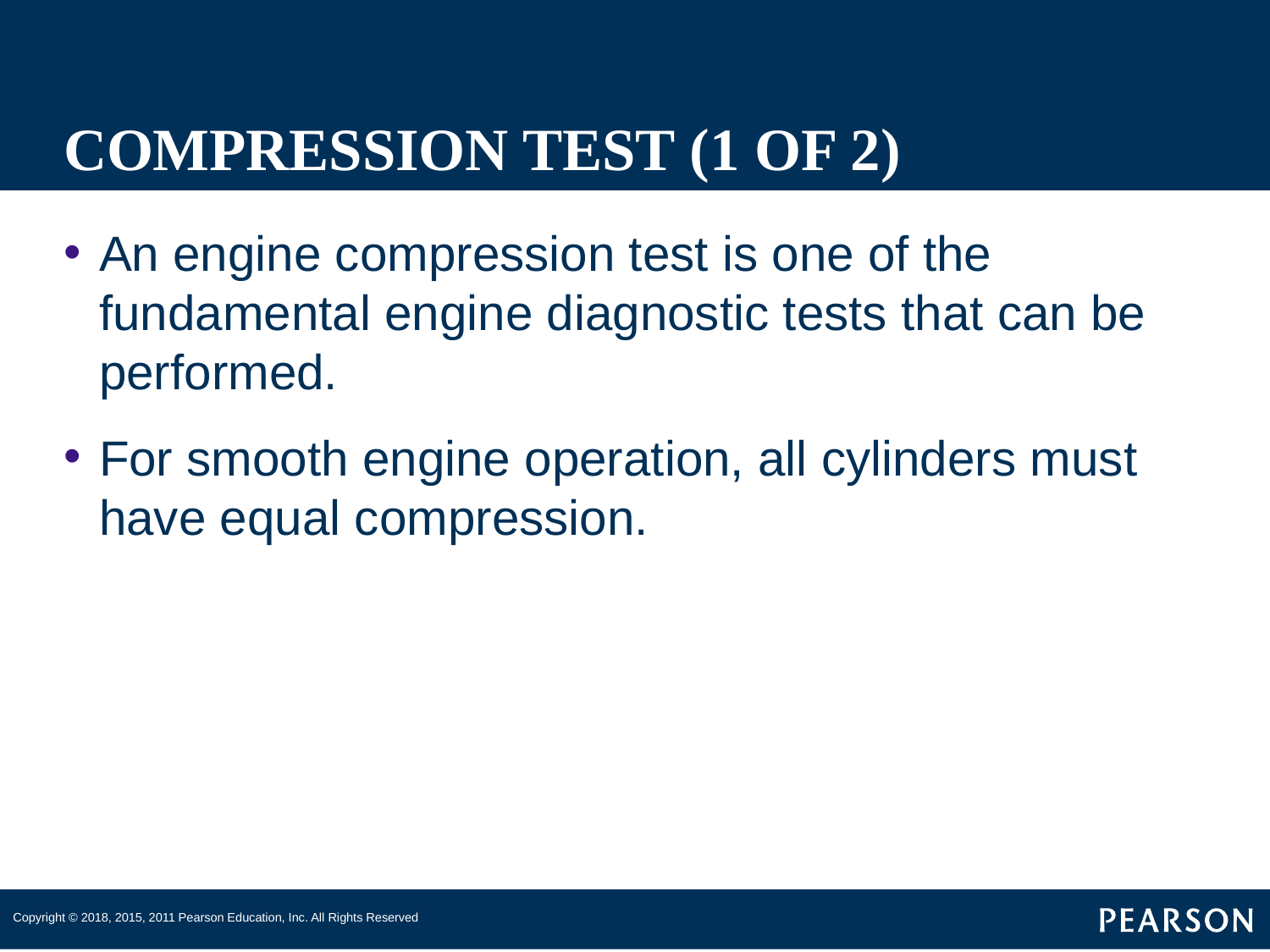

# COMPRESSION TEST (1 OF 2)
An engine compression test is one of the fundamental engine diagnostic tests that can be performed.
For smooth engine operation, all cylinders must have equal compression.